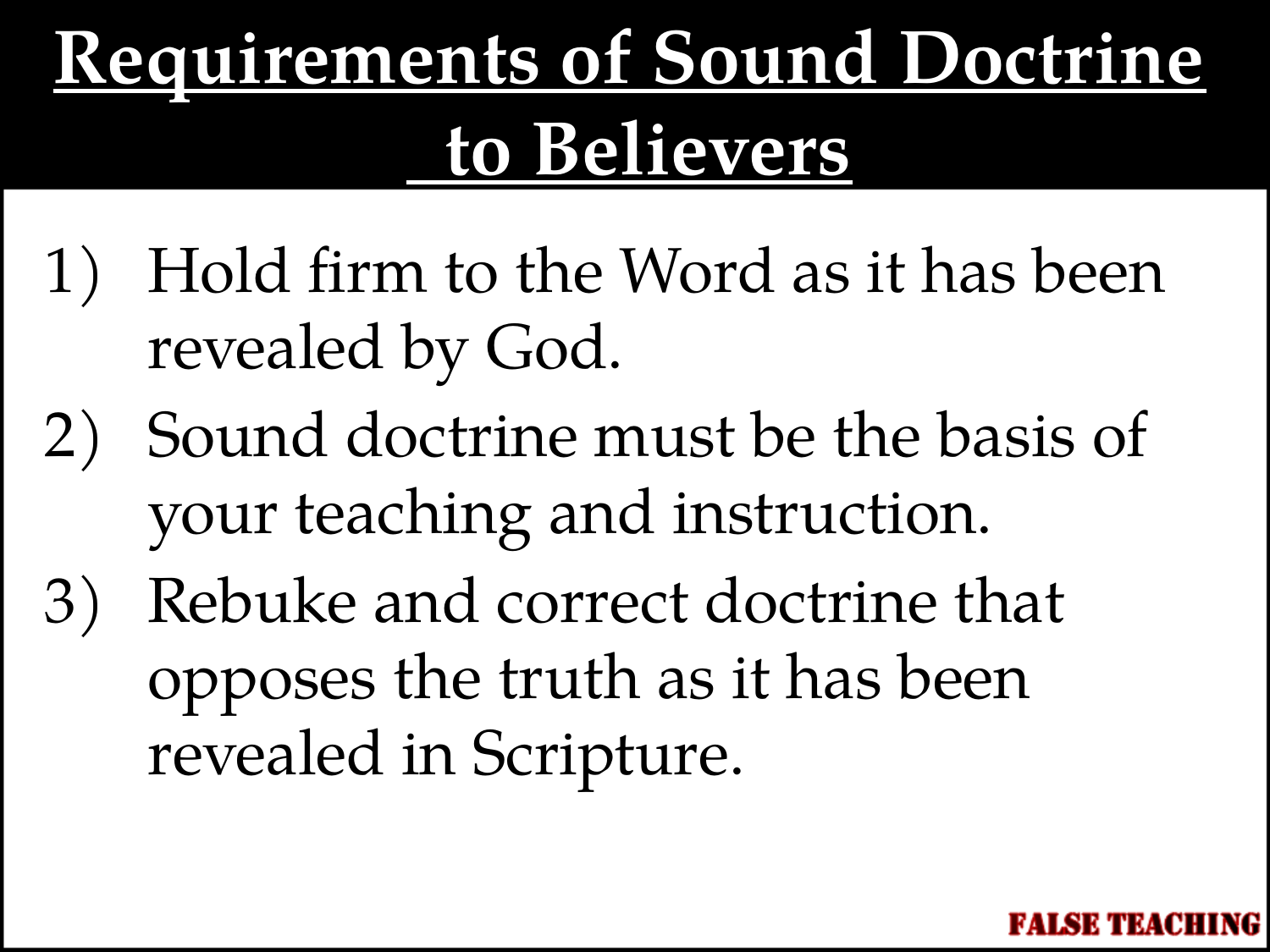

# Requirements of Sound Doctrine   to Believers
Hold firm to the Word as it has been revealed by God.
Sound doctrine must be the basis of your teaching and instruction.
Rebuke and correct doctrine that opposes the truth as it has been revealed in Scripture.